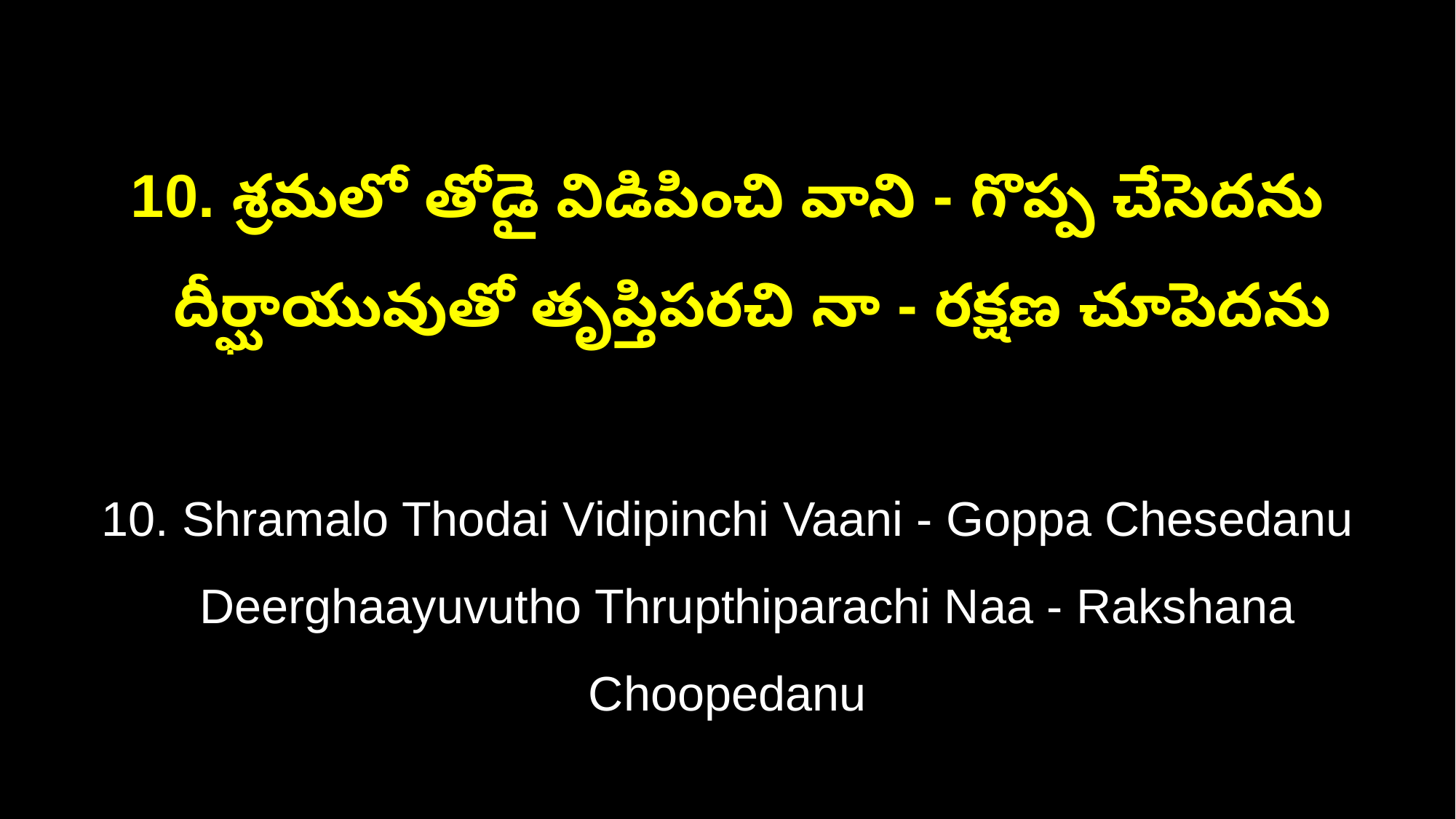

10. శ్రమలో తోడై విడిపించి వాని - గొప్ప చేసెదను
   దీర్ఘాయువుతో తృప్తిపరచి నా - రక్షణ చూపెదను
10. Shramalo Thodai Vidipinchi Vaani - Goppa Chesedanu
   Deerghaayuvutho Thrupthiparachi Naa - Rakshana Choopedanu